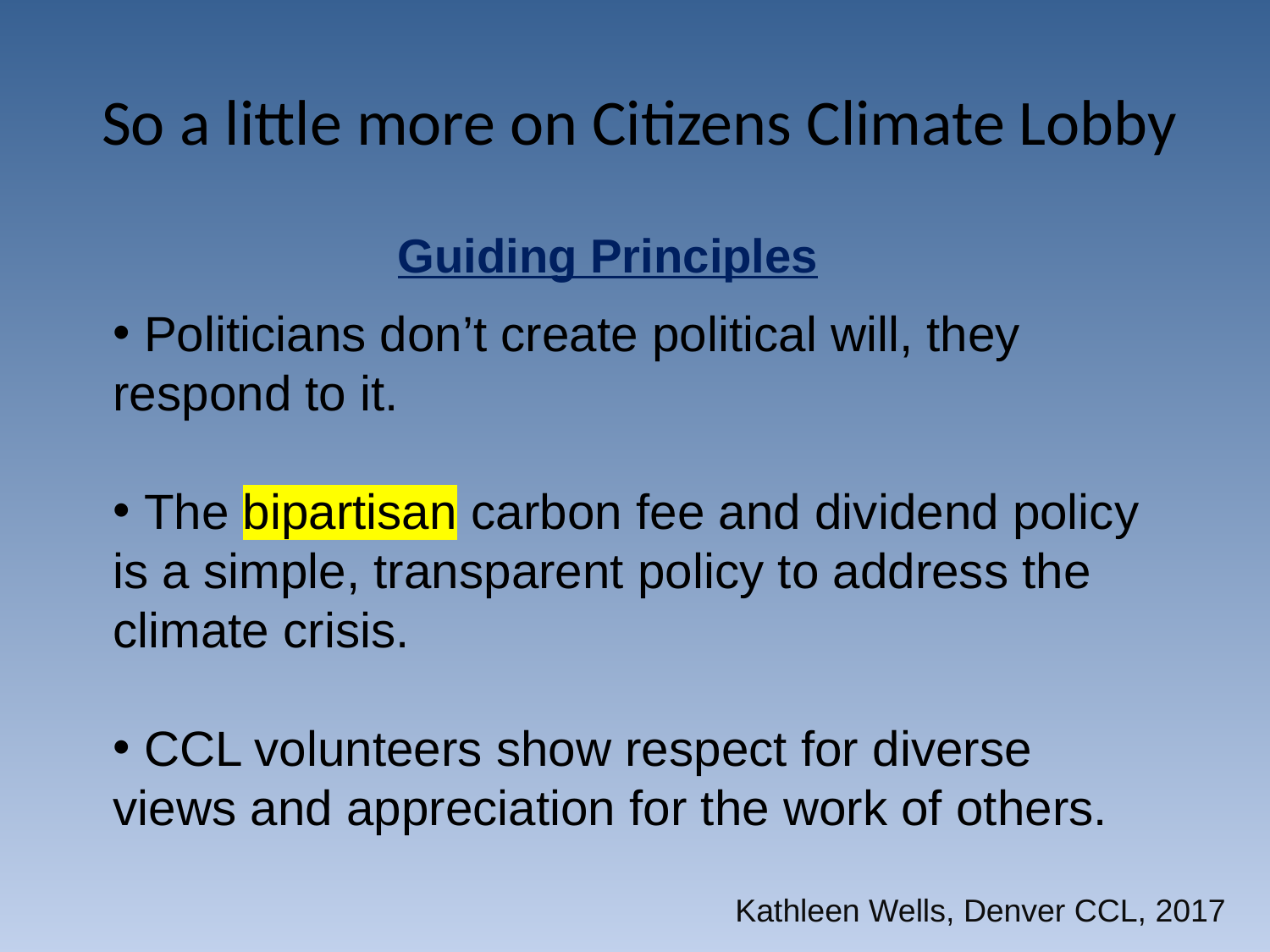

So a little more on Citizens Climate Lobby
# Guiding Principles
 Politicians don’t create political will, they respond to it.

 The bipartisan carbon fee and dividend policy is a simple, transparent policy to address the climate crisis.

 CCL volunteers show respect for diverse views and appreciation for the work of others.
Kathleen Wells, Denver CCL, 2017